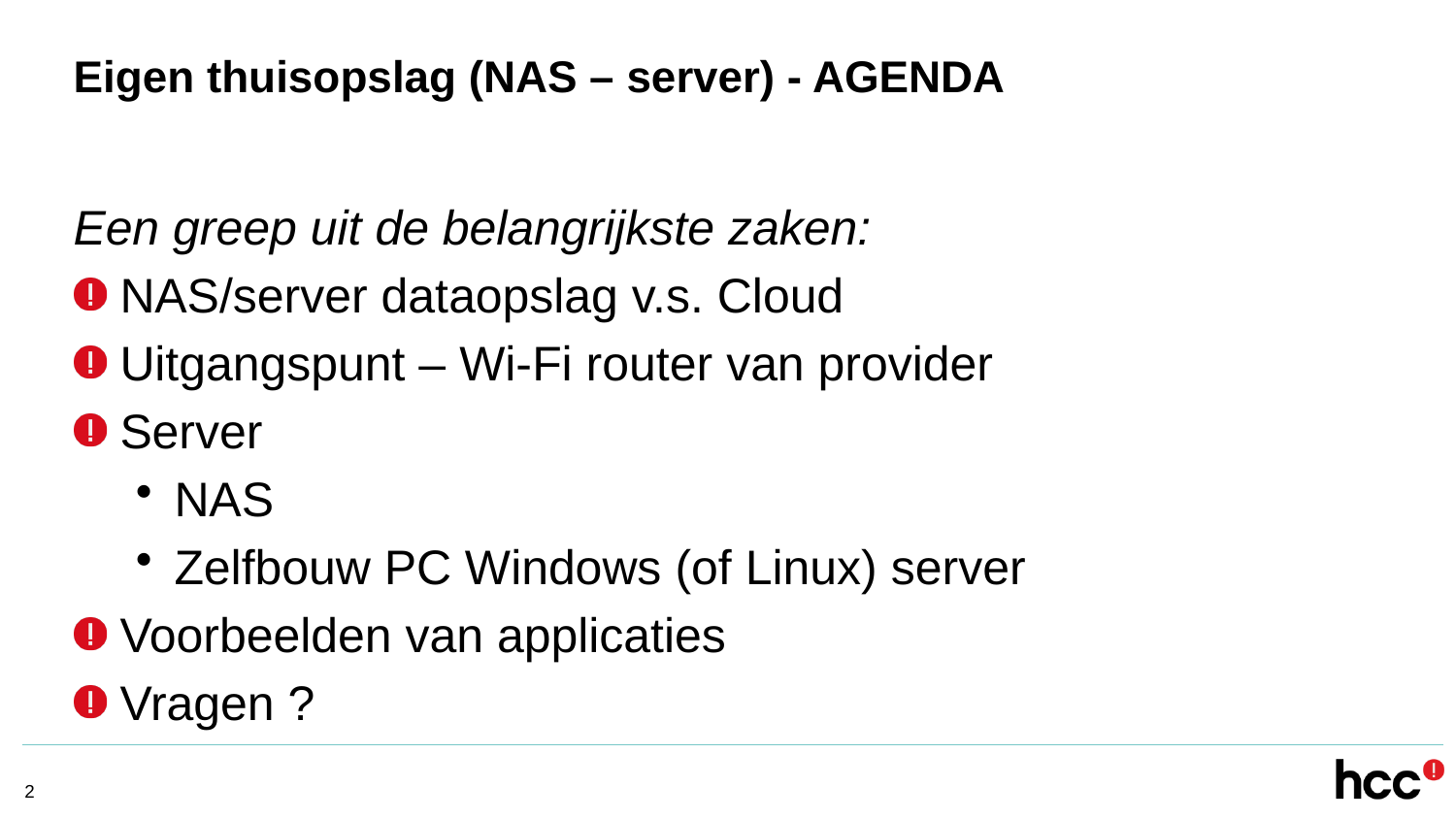

# Eigen thuisopslag (NAS – server) - AGENDA

Een greep uit de belangrijkste zaken:
NAS/server dataopslag v.s. Cloud
Uitgangspunt – Wi-Fi router van provider
Server
NAS
Zelfbouw PC Windows (of Linux) server
Voorbeelden van applicaties
Vragen ?
2